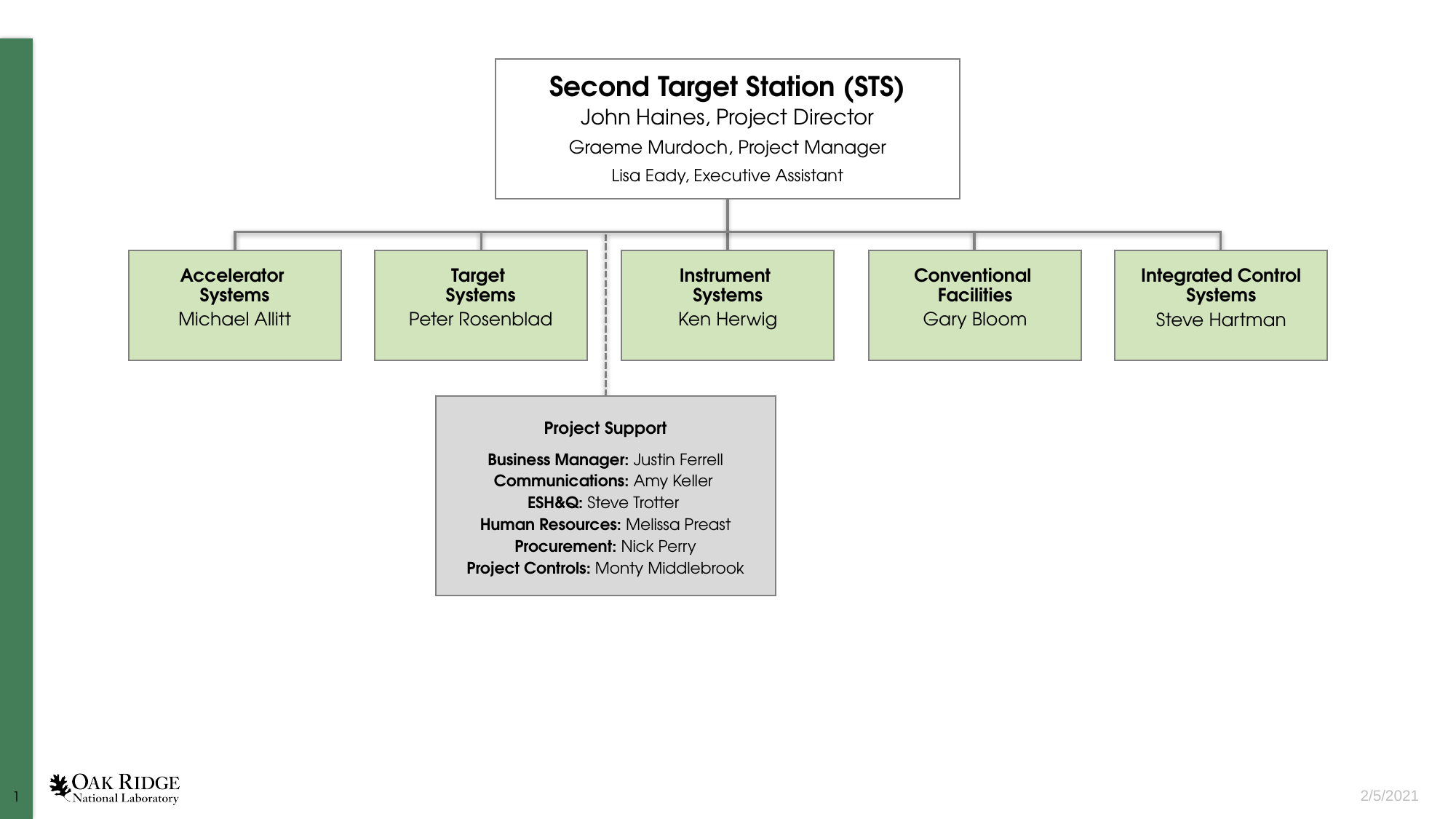

Second Target Station (STS)
John Haines, Project Director
Graeme Murdoch, Project Manager
Lisa Eady, Executive Assistant

Target
Systems
Peter Rosenblad
Conventional
Facilities
Gary Bloom
Accelerator
Systems
Michael Allitt
Instrument
Systems
Ken Herwig
Integrated Control Systems
Steve Hartman
Project Support
Business Manager: Justin Ferrell
Communications: Amy Keller
ESH&Q: Steve Trotter
Human Resources: Melissa Preast
Procurement: Nick Perry
Project Controls: Monty Middlebrook